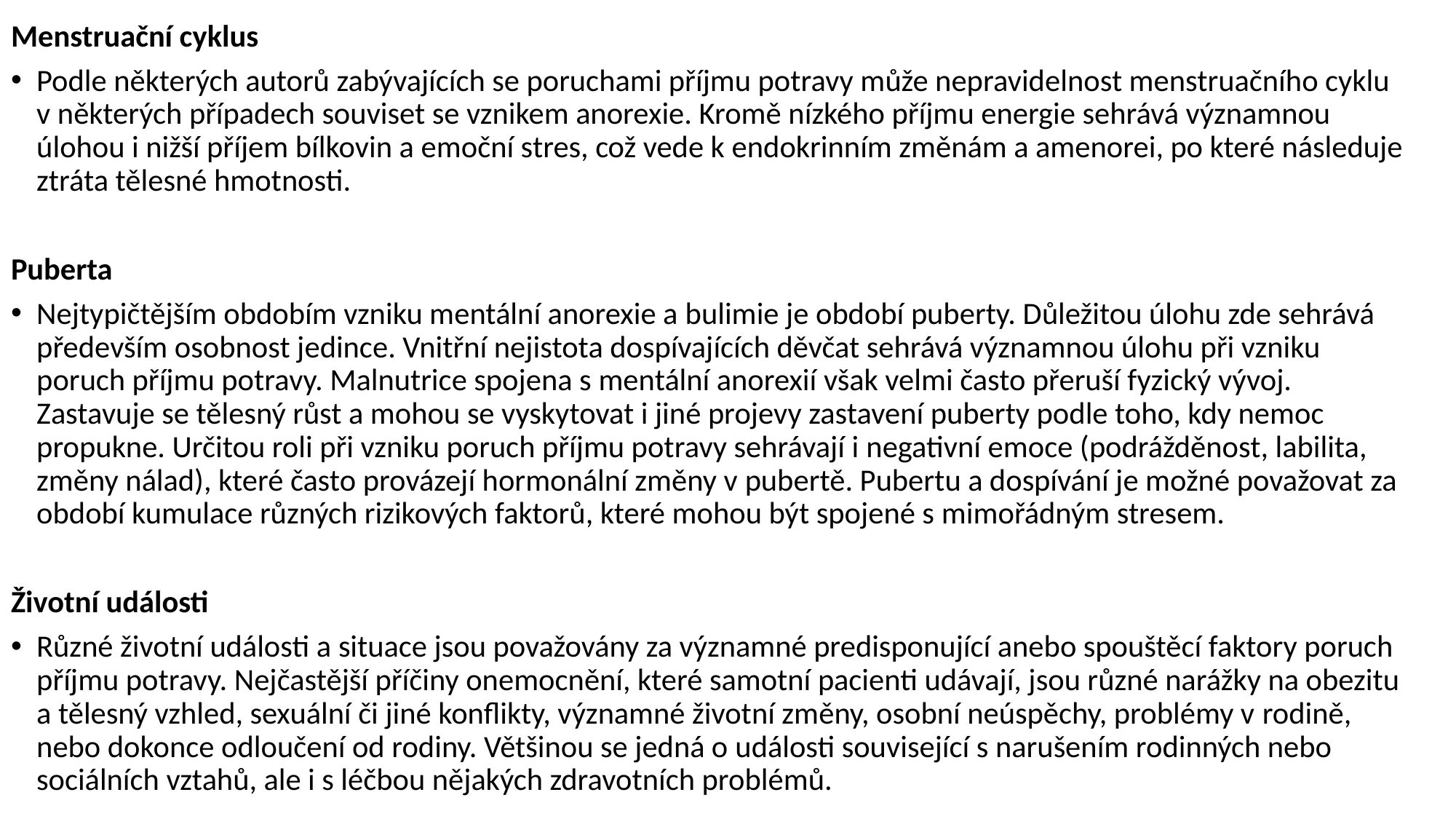

Menstruační cyklus
Podle některých autorů zabývajících se poruchami příjmu potravy může nepravidelnost menstruačního cyklu v některých případech souviset se vznikem anorexie. Kromě nízkého příjmu energie sehrává významnou úlohou i nižší příjem bílkovin a emoční stres, což vede k endokrinním změnám a amenorei, po které následuje ztráta tělesné hmotnosti.

Puberta
Nejtypičtějším obdobím vzniku mentální anorexie a bulimie je období puberty. Důležitou úlohu zde sehrává především osobnost jedince. Vnitřní nejistota dospívajících děvčat sehrává významnou úlohu při vzniku poruch příjmu potravy. Malnutrice spojena s mentální anorexií však velmi často přeruší fyzický vývoj. Zastavuje se tělesný růst a mohou se vyskytovat i jiné projevy zastavení puberty podle toho, kdy nemoc propukne. Určitou roli při vzniku poruch příjmu potravy sehrávají i negativní emoce (podrážděnost, labilita, změny nálad), které často provázejí hormonální změny v pubertě. Pubertu a dospívání je možné považovat za období kumulace různých rizikových faktorů, které mohou být spojené s mimořádným stresem.

Životní události
Různé životní události a situace jsou považovány za významné predisponující anebo spouštěcí faktory poruch příjmu potravy. Nejčastější příčiny onemocnění, které samotní pacienti udávají, jsou různé narážky na obezitu a tělesný vzhled, sexuální či jiné konflikty, významné životní změny, osobní neúspěchy, problémy v rodině, nebo dokonce odloučení od rodiny. Většinou se jedná o události související s narušením rodinných nebo sociálních vztahů, ale i s léčbou nějakých zdravotních problémů.